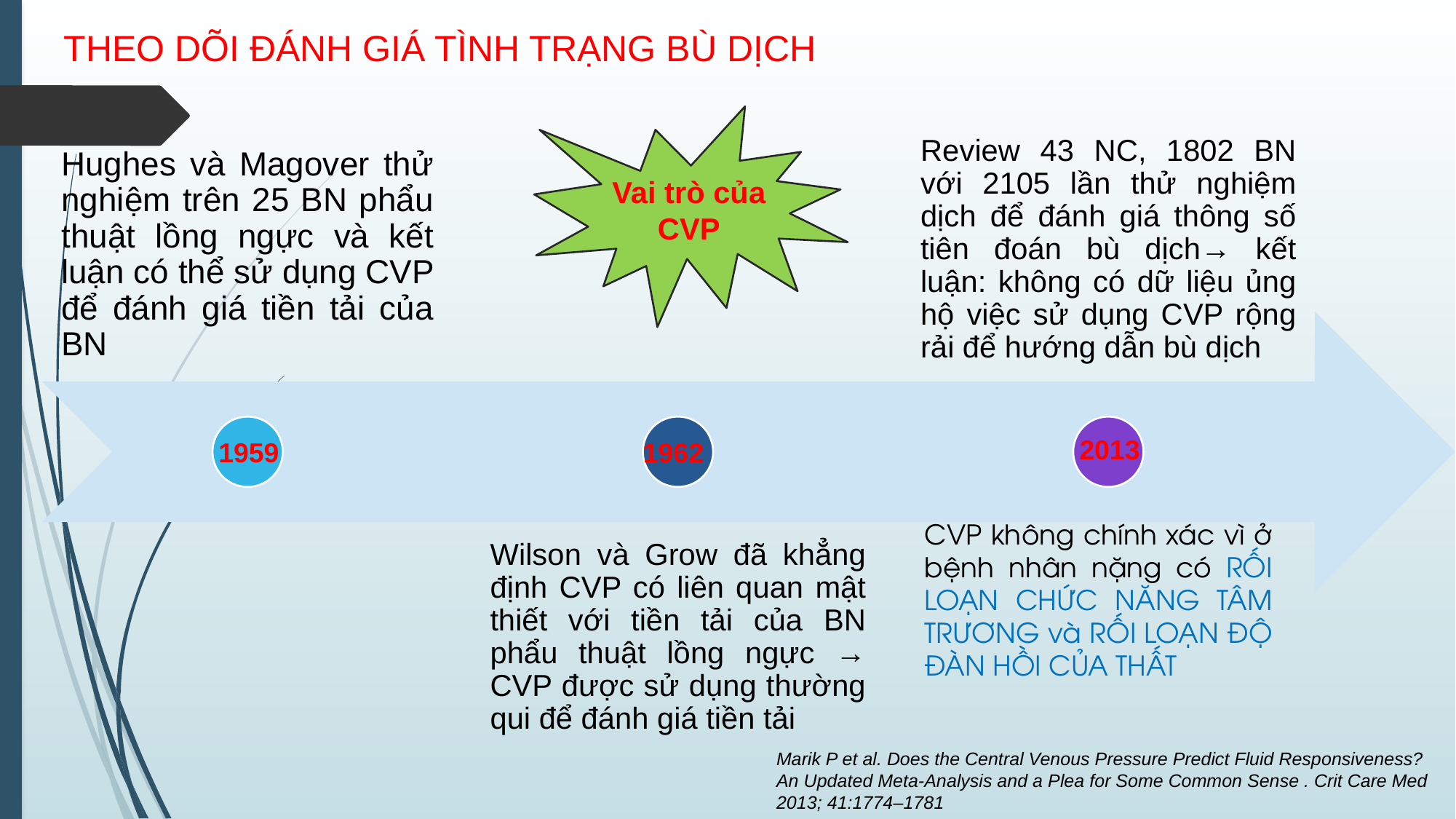

# THEO DÕI ĐÁNH GIÁ TÌNH TRẠNG BÙ DỊCH
Hughes và Magover thử nghiệm trên 25 BN phẩu thuật lồng ngực và kết luận có thể sử dụng CVP để đánh giá tiền tải của BN
Wilson và Grow đã khẳng định CVP có liên quan mật thiết với tiền tải của BN phẩu thuật lồng ngực → CVP được sử dụng thường qui để đánh giá tiền tải
Review 43 NC, 1802 BN với 2105 lần thử nghiệm dịch để đánh giá thông số tiên đoán bù dịch→ kết luận: không có dữ liệu ủng hộ việc sử dụng CVP rộng rải để hướng dẫn bù dịch
Vai trò của CVP
2013
1959
1962
CVP không chính xác vì ở bệnh nhân nặng có RỐI LOẠN CHỨC NĂNG TÂM TRƯƠNG và RỐI LOẠN ĐỘ ĐÀN HỒI CỦA THẤT
Marik P et al. Does the Central Venous Pressure Predict Fluid Responsiveness? An Updated Meta-Analysis and a Plea for Some Common Sense . Crit Care Med 2013; 41:1774–1781